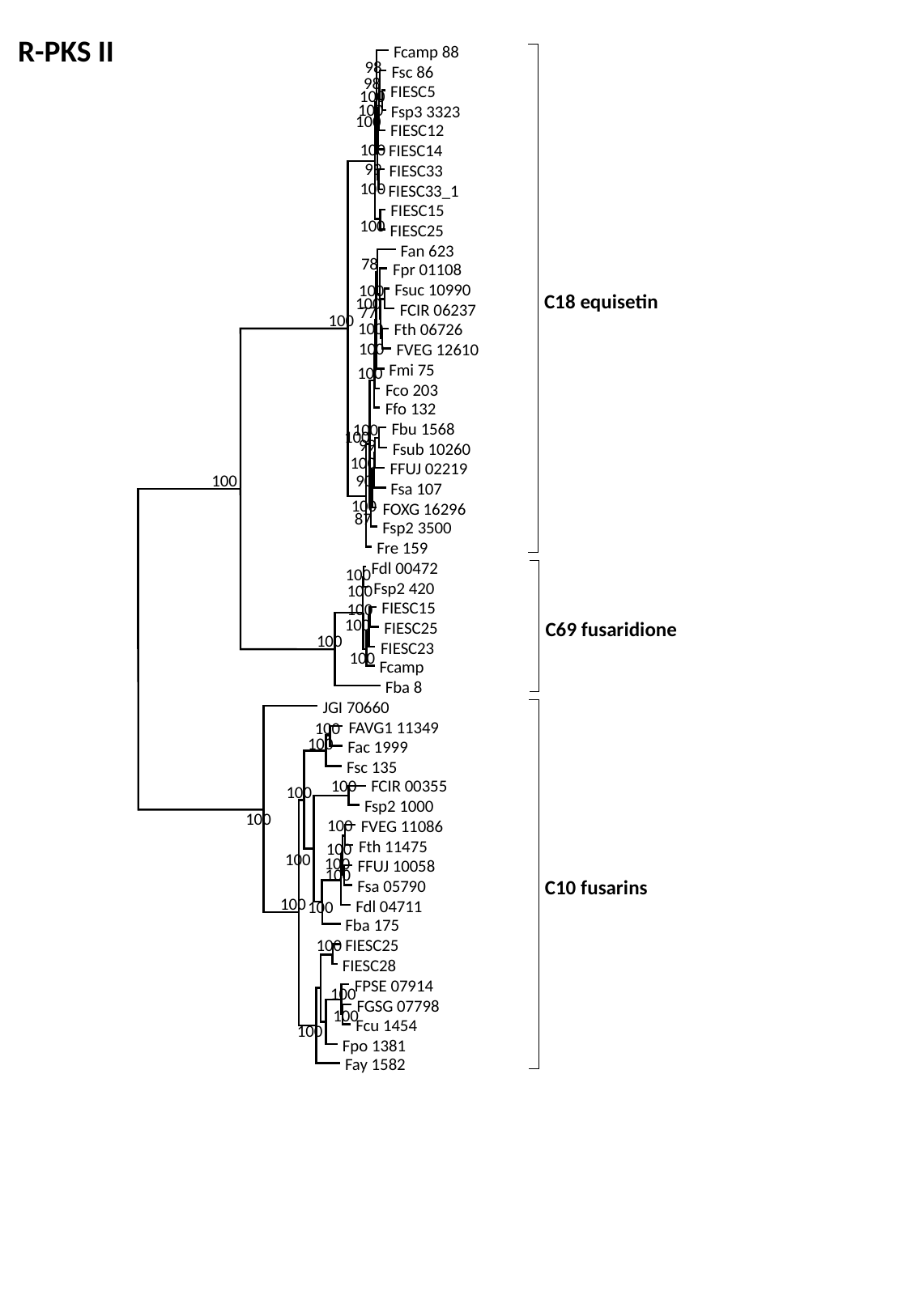

R-PKS II
 Fcamp 88

98
 Fsc 86

98
 FIESC5

100

100

 Fsp3 3323

100
 FIESC12

100
 FIESC14

99
 FIESC33

100

 FIESC33_1
 FIESC15

100

 FIESC25
 Fan 623

78
 Fpr 01108

 Fsuc 10990
100
C18 equisetin

100

 FCIR 06237
77
100
100

 Fth 06726

100

 FVEG 12610

 Fmi 75
100
 Fco 203

 Ffo 132
 Fbu 1568
100
100

99

 Fsub 10260

100

 FFUJ 02219
100
90

 Fsa 107

100

 FOXG 16296
87

 Fsp2 3500
 Fre 159
 Fdl 00472

100

 Fsp2 420
100
 FIESC15
100

100

C69 fusaridione

 FIESC25
100

 FIESC23
100

 Fcamp
 Fba 8
 JGI 70660

 FAVG1 11349
100

100

 Fac 1999

 Fsc 135
100
 FCIR 00355
100

 Fsp2 1000

100

100
 FVEG 11086

 Fth 11475
100
100

100

 FFUJ 10058
100

C10 fusarins

 Fsa 05790

100
 Fdl 04711
100

 Fba 175
 FIESC25
100

 FIESC28
 FPSE 07914
100

 FGSG 07798

100

 Fcu 1454
100

 Fpo 1381
 Fay 1582